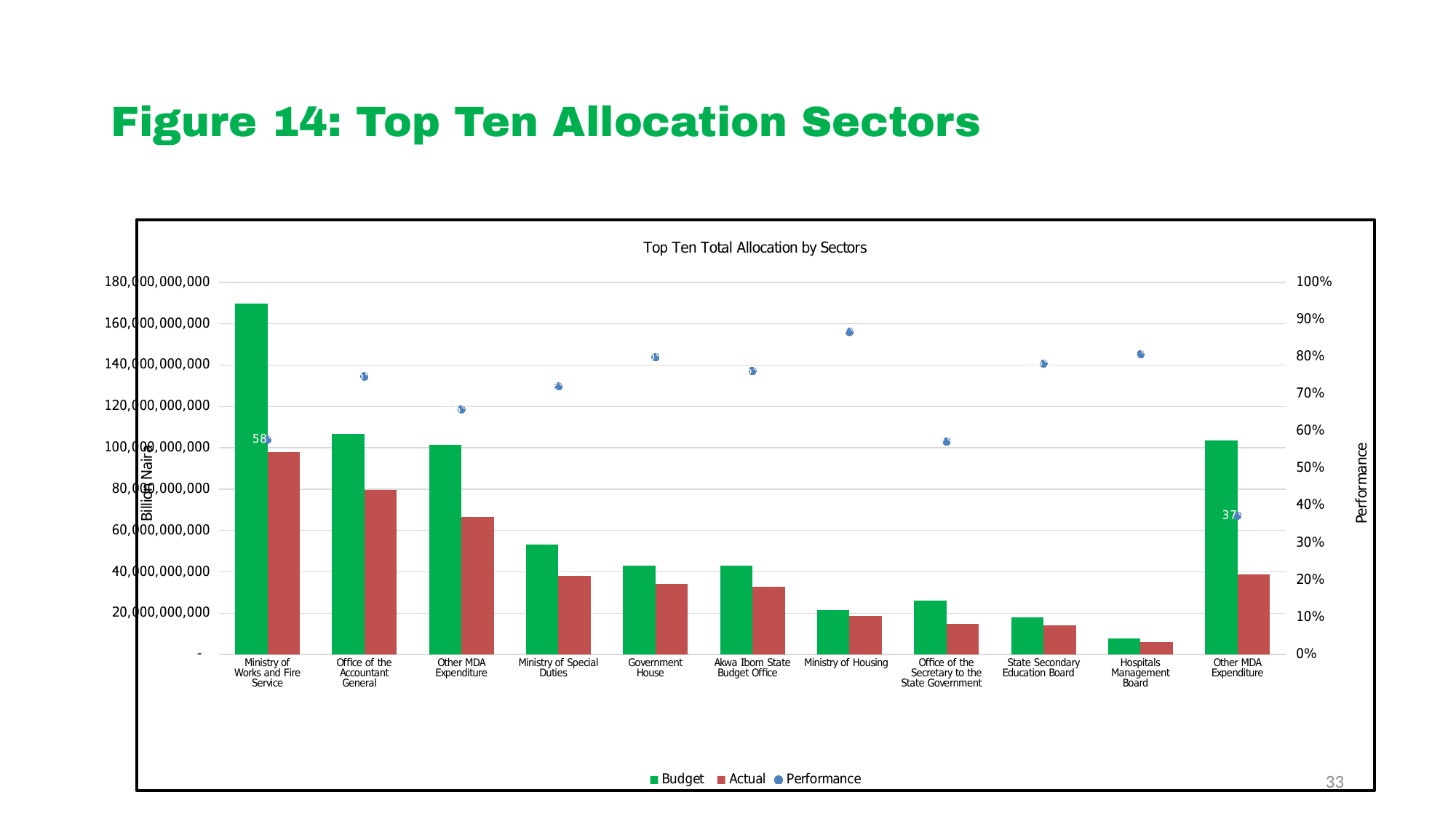

# Figure 14: Top Ten Allocation Sectors

### Chart:

| Category |  |  |  |
|---|---|---|---|
| Ministry of Works and Fire Service | 169716715000.0 | 97933991699.00002 | 0.5770438798500196 |
| Office of the Accountant General    | 106749164390.0 | 79774089062.33 | 0.7473041078886706 |
| Other MDA Expenditure | 101266312600.0 | 66702547925.45001 | 0.6586844747564158 |
| Ministry of Special Duties    | 53084562420.0 | 38236305865.15 | 0.7202904973130981 |
| Government House    | 42924507720.0 | 34296096058.48 | 0.7989863572157002 |
| Akwa Ibom State Budget Office    | 42986340830.0 | 32759904255.340004 | 0.7621003235631769 |
| Ministry of Housing   | 21551797650.0 | 18679048285.48 | 0.8667048841505803 |
| Office of the Secretary to the State Government    | 26000370640.0 | 14882616750.0 | 0.572400176753788 |
| State Secondary Education Board    | 17880182910.0 | 13983422983.700003 | 0.7820626362764654 |
| Hospitals Management Board    | 7680320390.0 | 6193647024.06 | 0.8064308140223302 |
| Other MDA Expenditure | 103475760000.0 | 38616936091.00995 | 0.37319789766231193 |
33